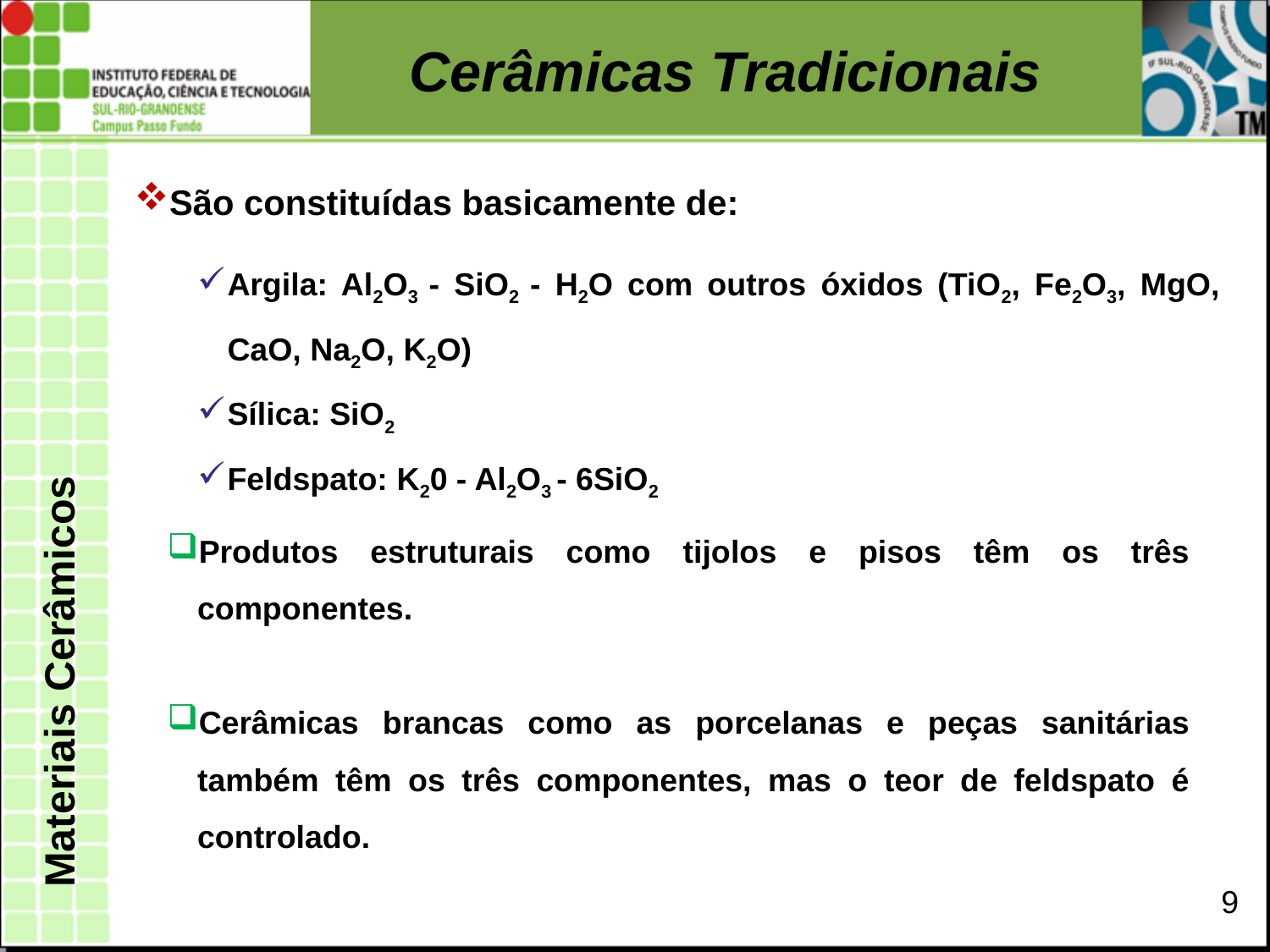

Cerâmicas Tradicionais
São constituídas basicamente de:
Argila: Al2O3 - SiO2 - H2O com outros óxidos (TiO2, Fe2O3, MgO, CaO, Na2O, K2O)
Sílica: SiO2
Feldspato: K20 - Al2O3 - 6SiO2
Produtos estruturais como tijolos e pisos têm os três componentes.

Cerâmicas brancas como as porcelanas e peças sanitárias também têm os três componentes, mas o teor de feldspato é controlado.
Materiais Cerâmicos
9